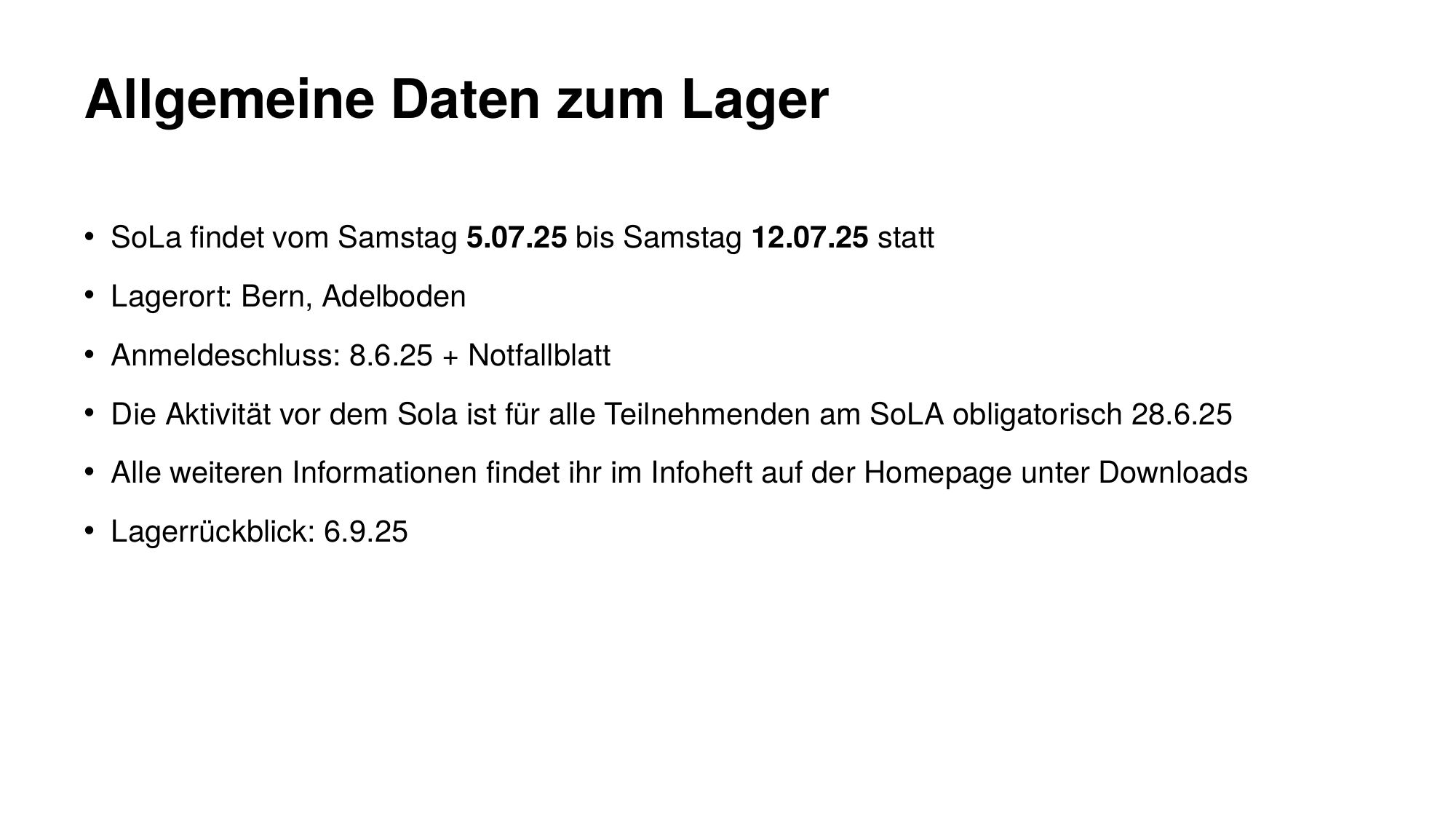

# Allgemeine Daten zum Lager
SoLa findet vom Samstag 5.07.25 bis Samstag 12.07.25 statt
Lagerort: Bern, Adelboden
Anmeldeschluss: 8.6.25 + Notfallblatt
Die Aktivität vor dem Sola ist für alle Teilnehmenden am SoLA obligatorisch 28.6.25
Alle weiteren Informationen findet ihr im Infoheft auf der Homepage unter Downloads
Lagerrückblick: 6.9.25